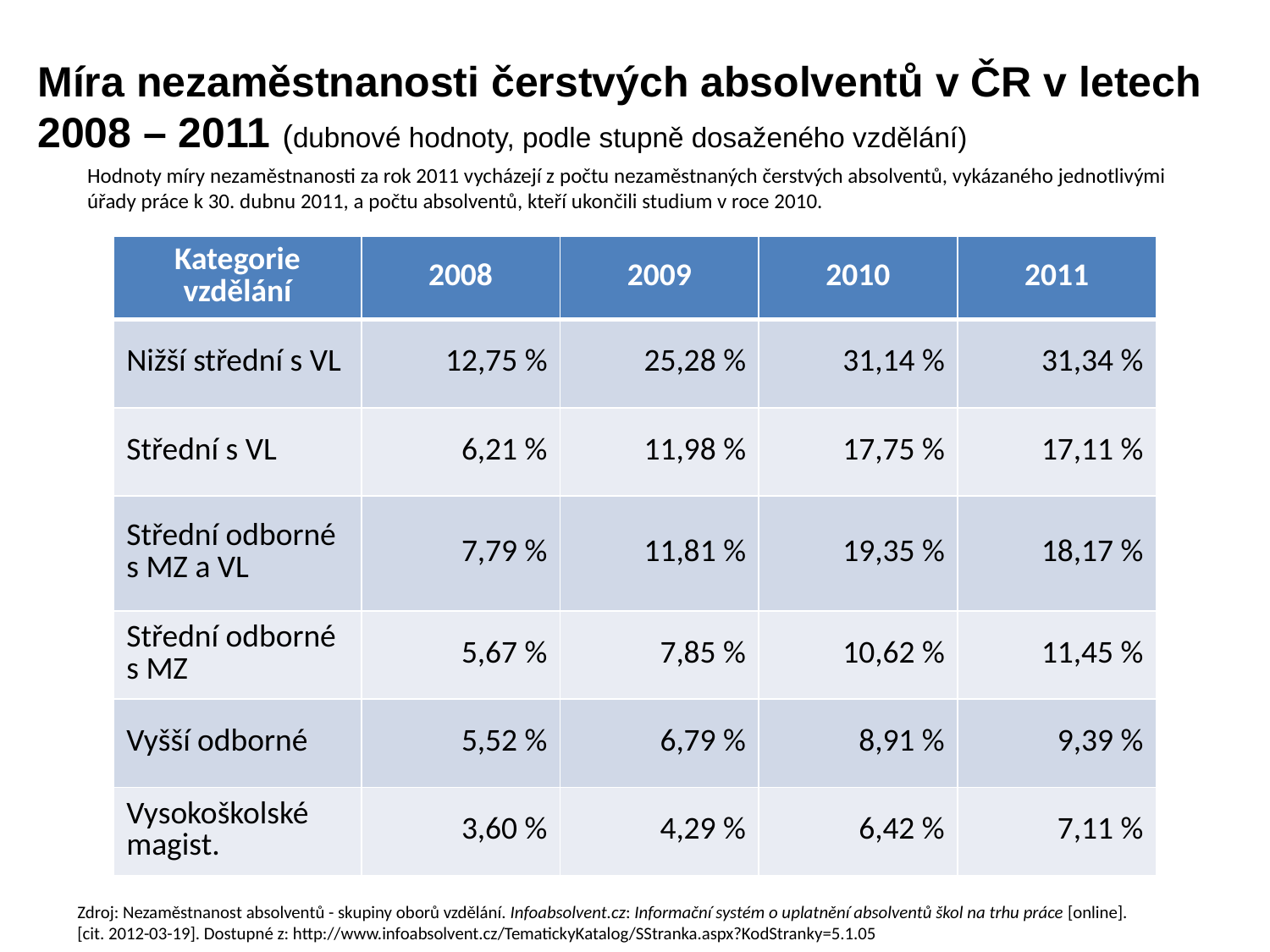

# Míra nezaměstnanosti čerstvých absolventů v ČR v letech 2008 – 2011 (dubnové hodnoty, podle stupně dosaženého vzdělání)
Hodnoty míry nezaměstnanosti za rok 2011 vycházejí z počtu nezaměstnaných čerstvých absolventů, vykázaného jednotlivými úřady práce k 30. dubnu 2011, a počtu absolventů, kteří ukončili studium v roce 2010.
| Kategorie vzdělání | 2008 | 2009 | 2010 | 2011 |
| --- | --- | --- | --- | --- |
| Nižší střední s VL | 12,75 % | 25,28 % | 31,14 % | 31,34 % |
| Střední s VL | 6,21 % | 11,98 % | 17,75 % | 17,11 % |
| Střední odborné s MZ a VL | 7,79 % | 11,81 % | 19,35 % | 18,17 % |
| Střední odborné s MZ | 5,67 % | 7,85 % | 10,62 % | 11,45 % |
| Vyšší odborné | 5,52 % | 6,79 % | 8,91 % | 9,39 % |
| Vysokoškolské magist. | 3,60 % | 4,29 % | 6,42 % | 7,11 % |
Zdroj: Nezaměstnanost absolventů - skupiny oborů vzdělání. Infoabsolvent.cz: Informační systém o uplatnění absolventů škol na trhu práce [online]. [cit. 2012-03-19]. Dostupné z: http://www.infoabsolvent.cz/TematickyKatalog/SStranka.aspx?KodStranky=5.1.05